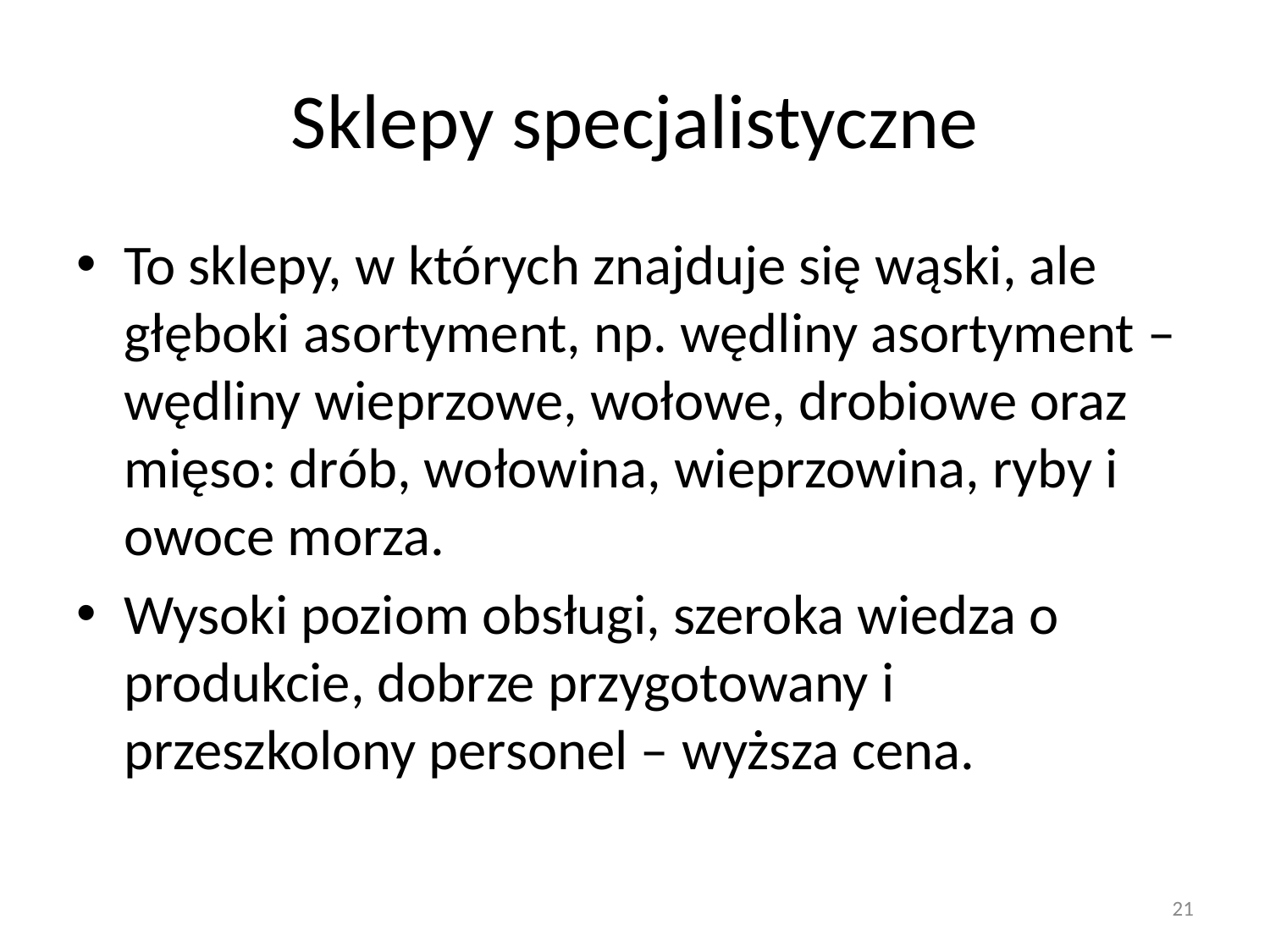

# Sklepy specjalistyczne
To sklepy, w których znajduje się wąski, ale głęboki asortyment, np. wędliny asortyment – wędliny wieprzowe, wołowe, drobiowe oraz mięso: drób, wołowina, wieprzowina, ryby i owoce morza.
Wysoki poziom obsługi, szeroka wiedza o produkcie, dobrze przygotowany i przeszkolony personel – wyższa cena.
21